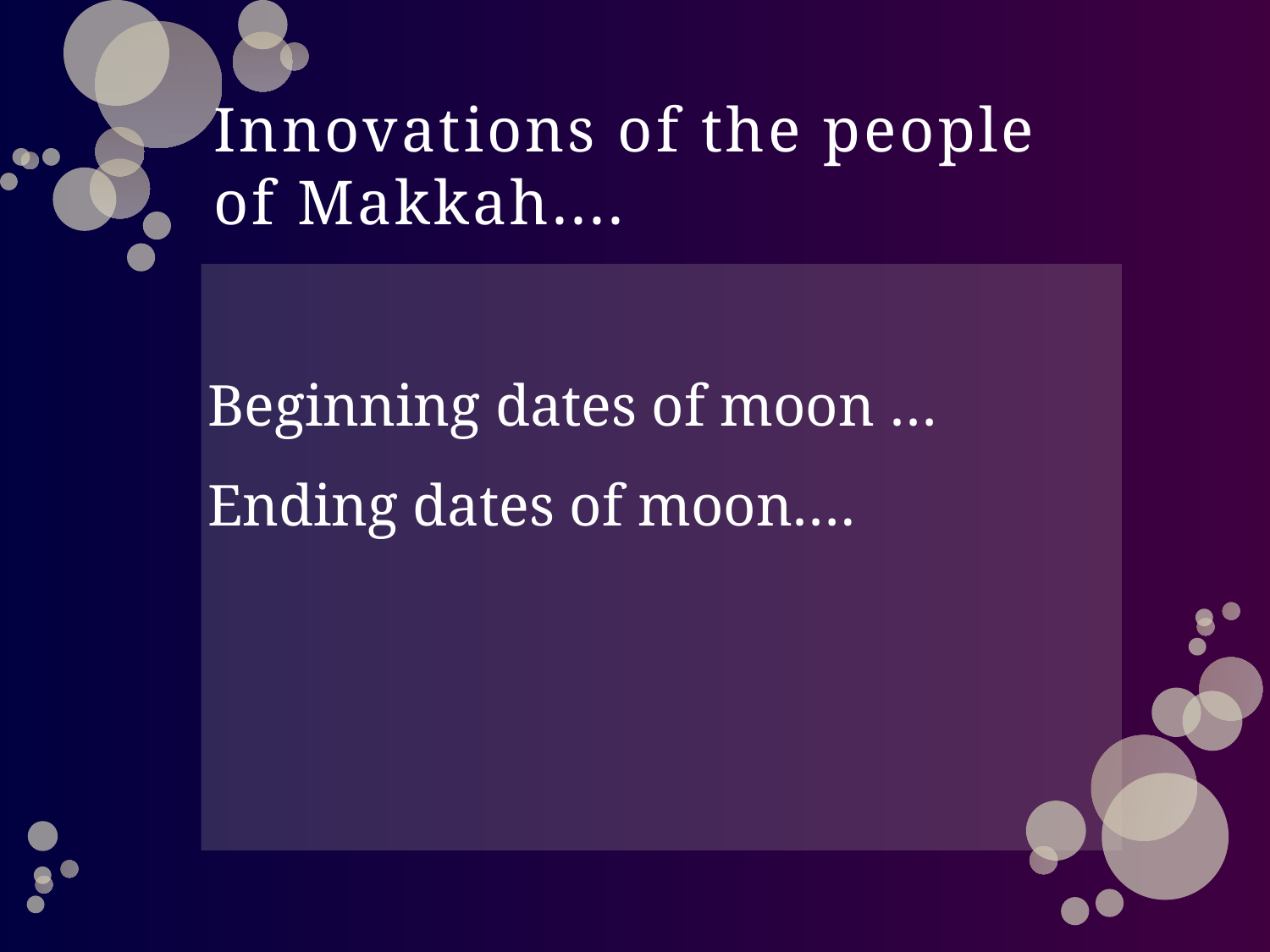

# Innovations of the people of Makkah....

Beginning dates of moon …
Ending dates of moon….